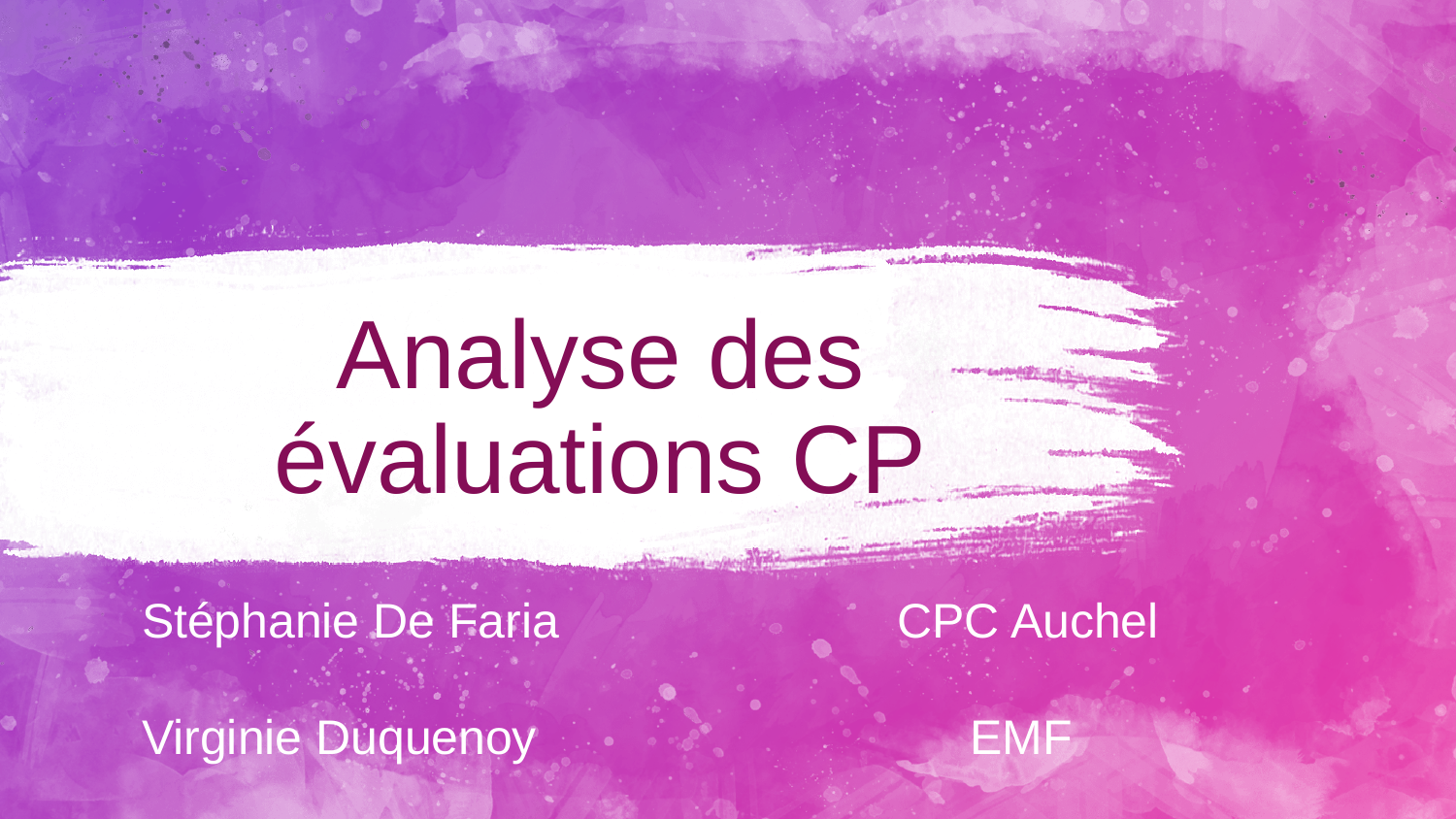

# Analyse des évaluations CP
Stéphanie De Faria                         CPC Auchel

Virginie Duquenoy                                EMF